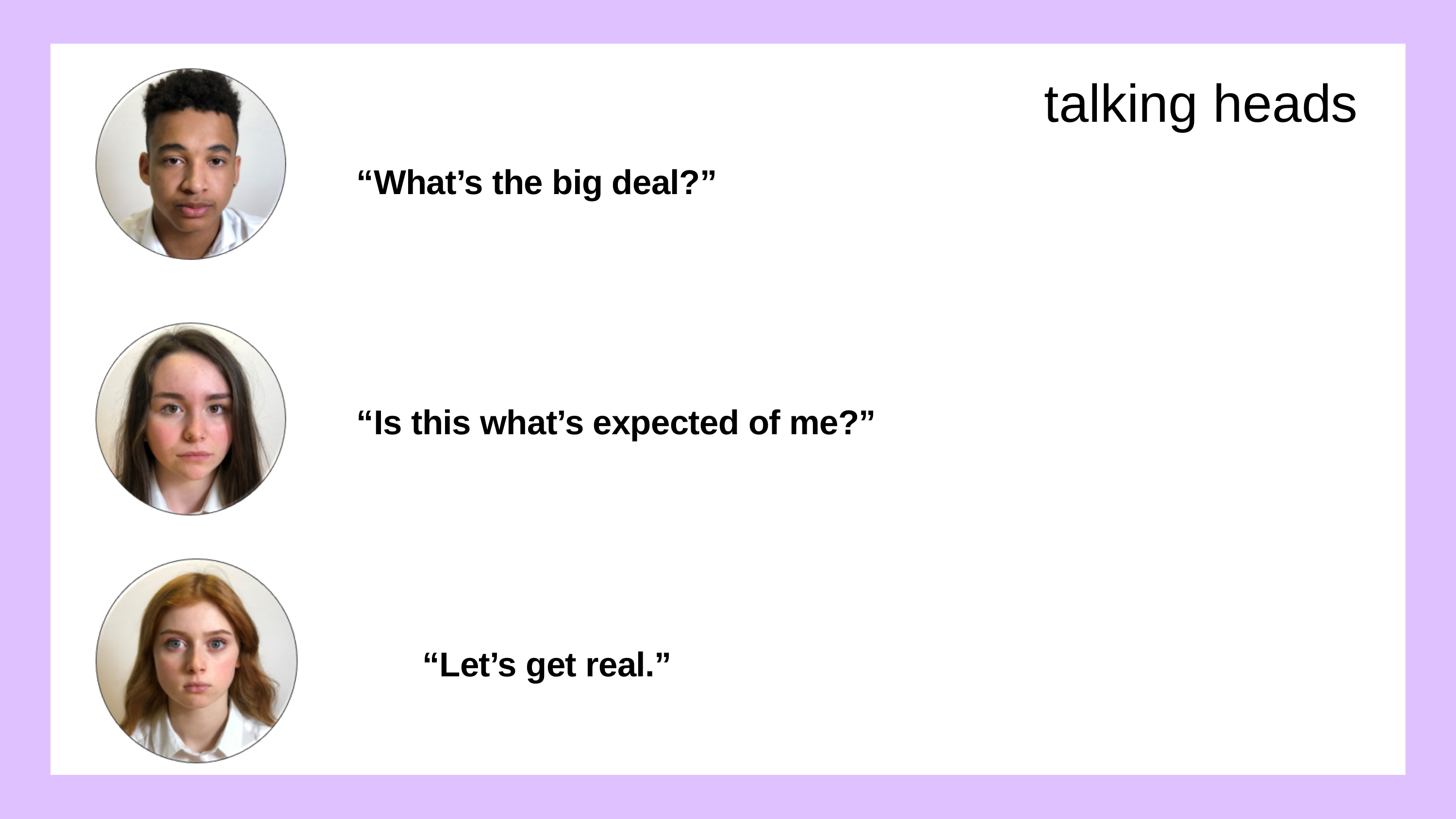

talking heads

“What’s the big deal?”

“Is this what’s expected of me?”

“Let’s get real.”